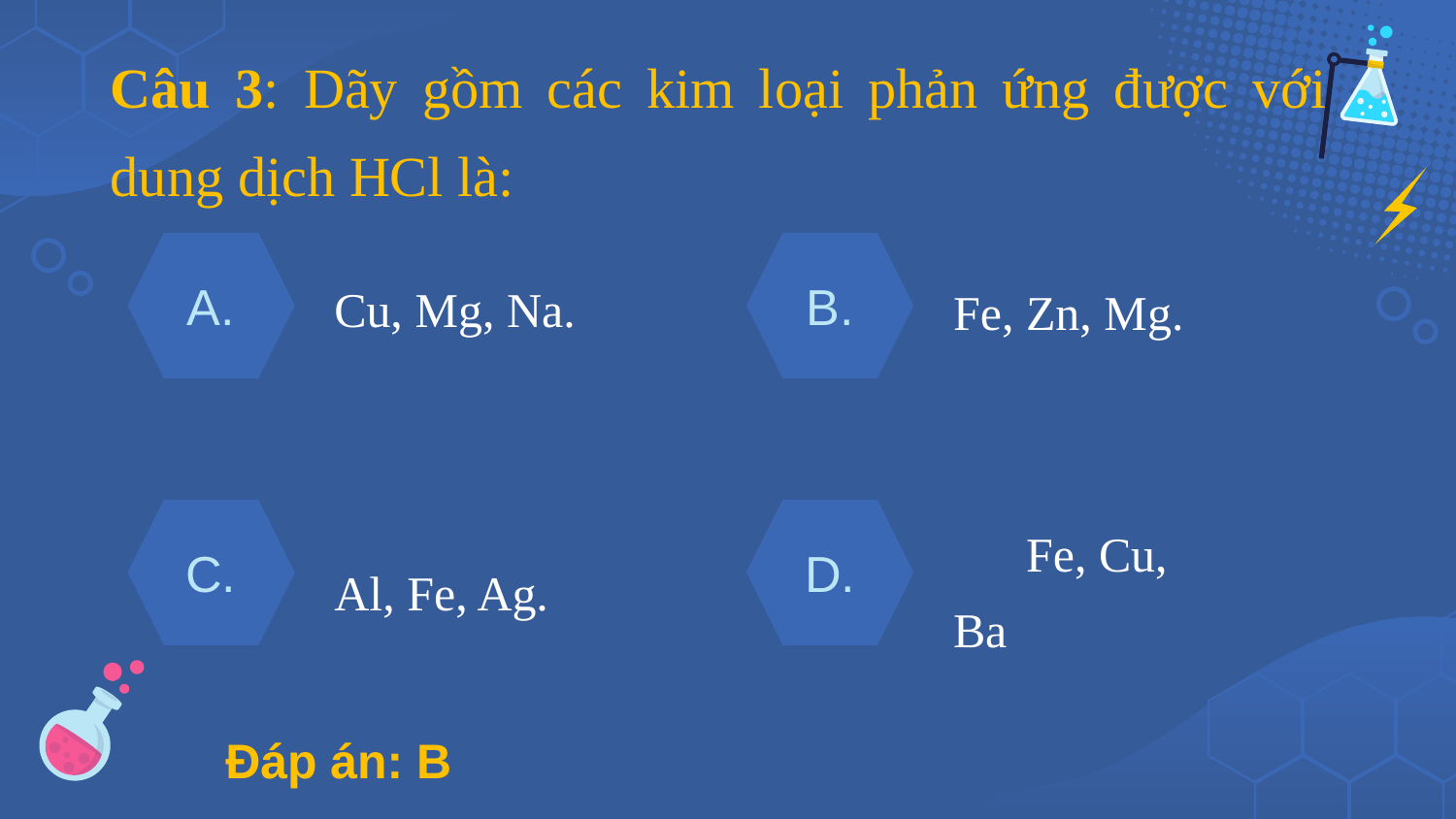

Câu 3: Dãy gồm các kim loại phản ứng được với dung dịch HCl là:

# Cu, Mg, Na.
Fe, Zn, Mg.
A.
B.

Al, Fe, Ag.
Fe, Cu, Ba
C.
D.

Đáp án: B